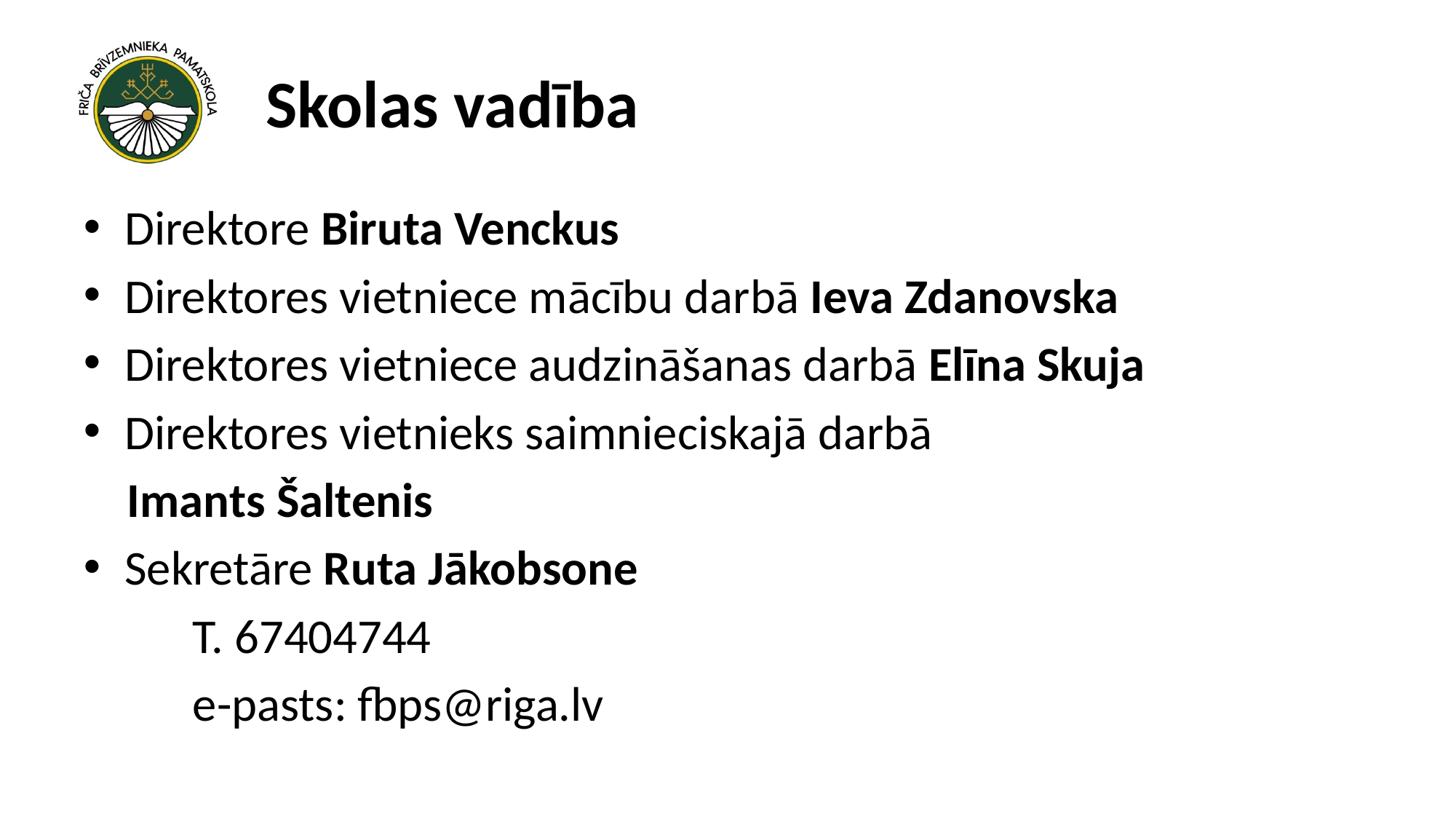

# Skolas vadība
Direktore Biruta Venckus
Direktores vietniece mācību darbā Ieva Zdanovska
Direktores vietniece audzināšanas darbā Elīna Skuja
Direktores vietnieks saimnieciskajā darbā
    Imants Šaltenis
Sekretāre Ruta Jākobsone
	T. 67404744
	e-pasts: fbps@riga.lv